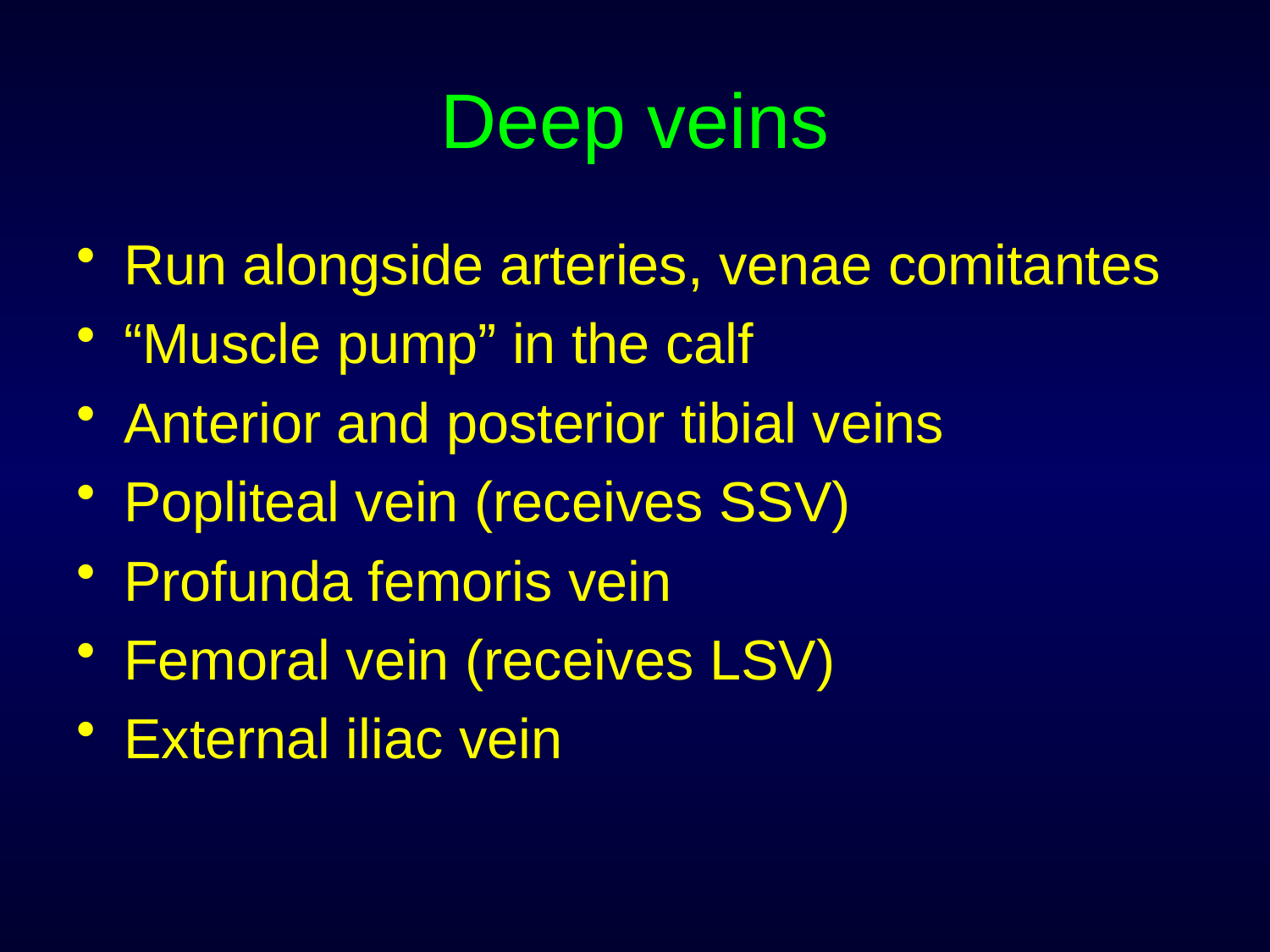

# Deep veins
Run alongside arteries, venae comitantes
“Muscle pump” in the calf
Anterior and posterior tibial veins
Popliteal vein (receives SSV)
Profunda femoris vein
Femoral vein (receives LSV)
External iliac vein